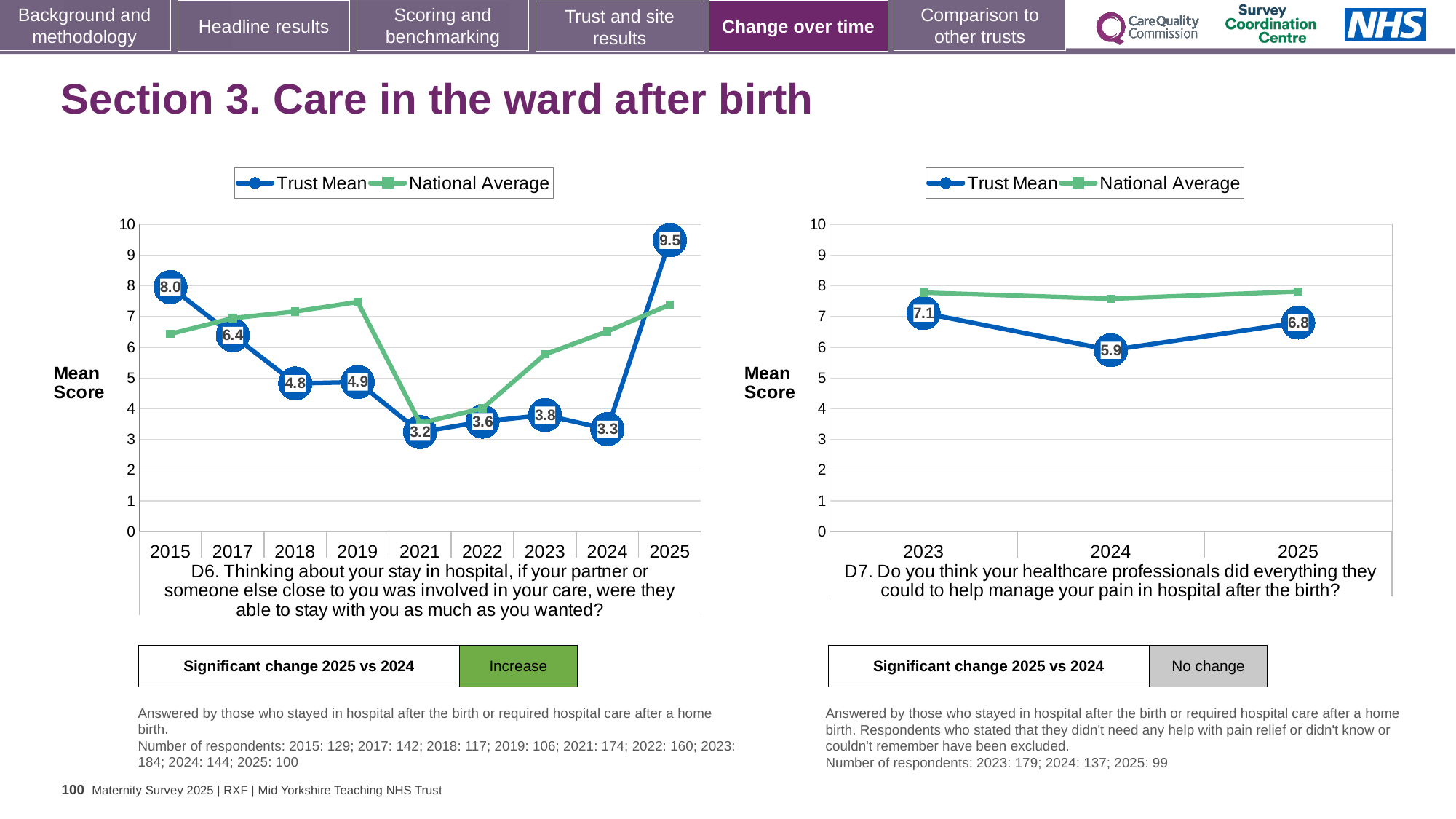

# Section 3. Care in the ward after birth

### Chart

| Category | Trust Mean | National Average |
|---|---|---|
| 2015 | 7.962359522429914 | 6.437154968476193 |
| 2017 | 6.392870661104819 | 6.947768893075988 |
| 2018 | 4.822664292549558 | 7.164222717579781 |
| 2019 | 4.867633268907758 | 7.474875148378951 |
| 2021 | 3.238577007012675 | 3.529733992492869 |
| 2022 | 3.579839989112475 | 4.009322375028265 |
| 2023 | 3.794851899639216 | 5.769505148632509 |
| 2024 | 3.333718735374939 | 6.518538099883679 |
| 2025 | 9.484312062697851 | 7.388274623833419 |

### Chart

| Category | Trust Mean | National Average |
|---|---|---|
| 2023 | 7.114149322556335 | 7.780445949053352 |
| 2024 | 5.907569392061752 | 7.581201545982594 |
| 2025 | 6.804782162749465 | 7.813668822461864 |
| Significant change 2025 vs 2024 | Increase |
| --- | --- |
| Significant change 2025 vs 2024 | No change |
| --- | --- |
Answered by those who stayed in hospital after the birth or required hospital care after a home birth.
Number of respondents: 2015: 129; 2017: 142; 2018: 117; 2019: 106; 2021: 174; 2022: 160; 2023: 184; 2024: 144; 2025: 100
Answered by those who stayed in hospital after the birth or required hospital care after a home birth. Respondents who stated that they didn't need any help with pain relief or didn't know or couldn't remember have been excluded.
Number of respondents: 2023: 179; 2024: 137; 2025: 99
100